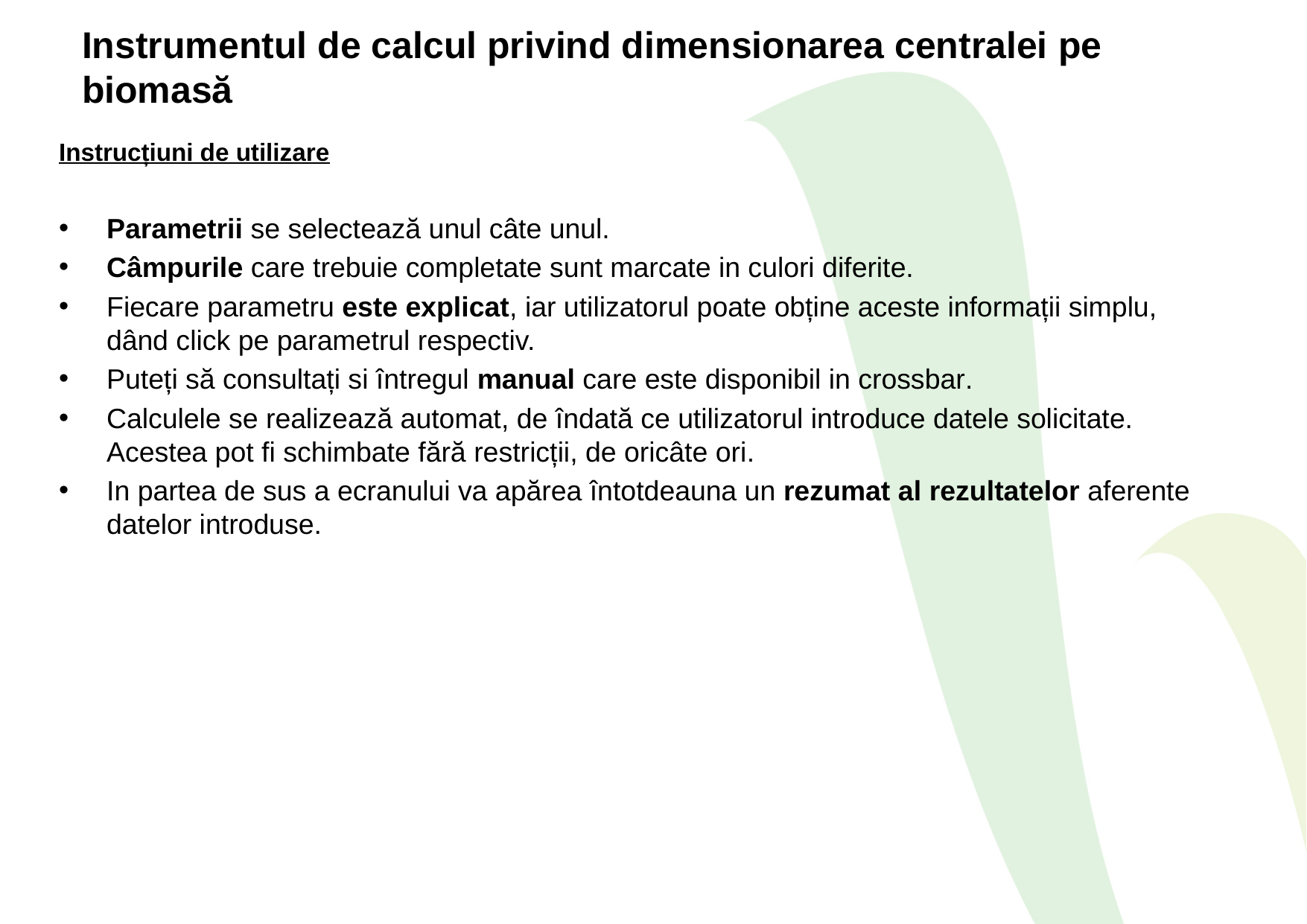

# Instrumentul de calcul privind dimensionarea centralei pe biomasă

Instrucțiuni de utilizare

Parametrii se selectează unul câte unul.
Câmpurile care trebuie completate sunt marcate in culori diferite.
Fiecare parametru este explicat, iar utilizatorul poate obține aceste informații simplu, dând click pe parametrul respectiv.
Puteți să consultați si întregul manual care este disponibil in crossbar.
Calculele se realizează automat, de îndată ce utilizatorul introduce datele solicitate. Acestea pot fi schimbate fără restricții, de oricâte ori.
In partea de sus a ecranului va apărea întotdeauna un rezumat al rezultatelor aferente datelor introduse.